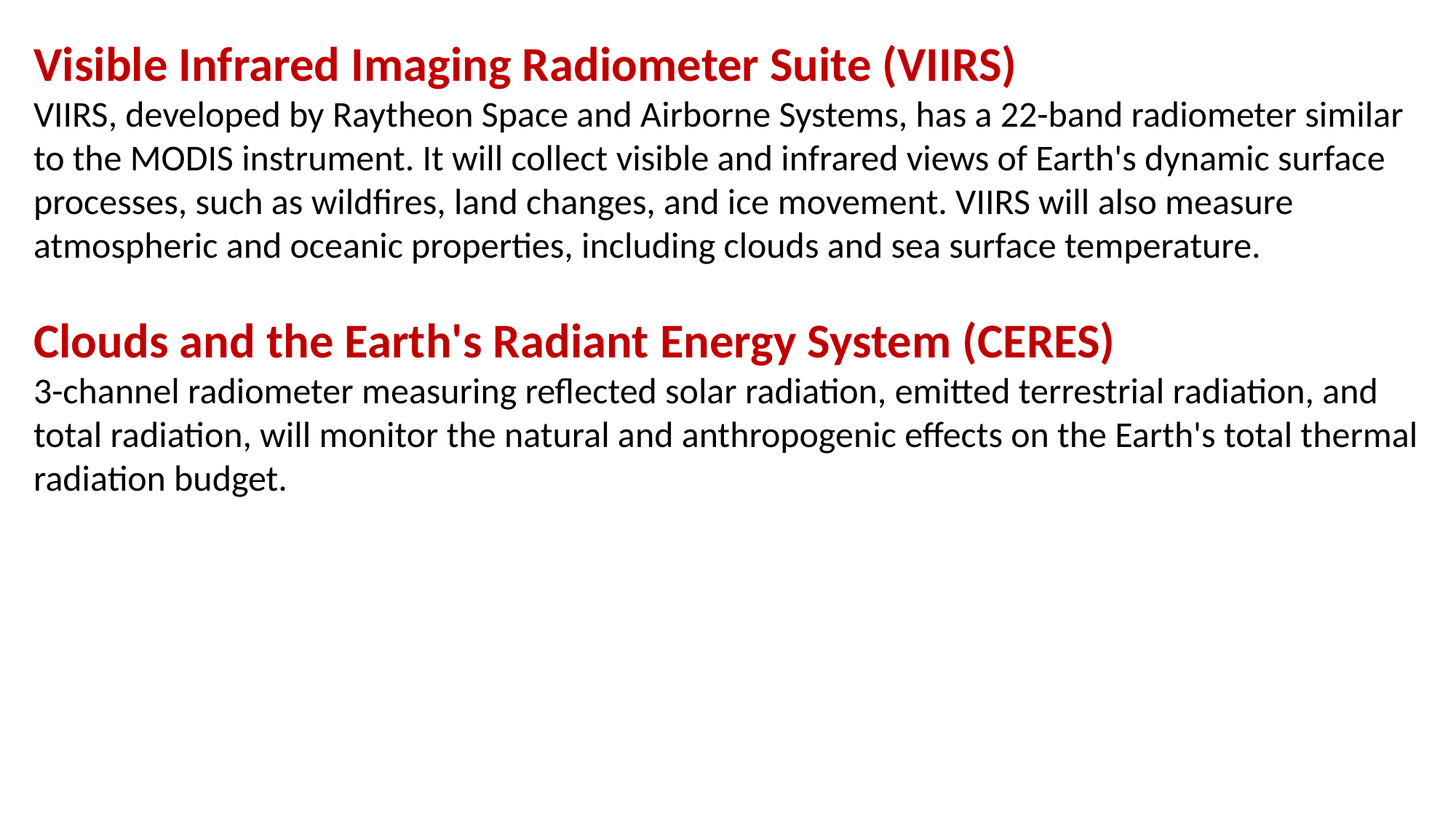

Visible Infrared Imaging Radiometer Suite (VIIRS)
VIIRS, developed by Raytheon Space and Airborne Systems, has a 22-band radiometer similar to the MODIS instrument. It will collect visible and infrared views of Earth's dynamic surface processes, such as wildfires, land changes, and ice movement. VIIRS will also measure atmospheric and oceanic properties, including clouds and sea surface temperature.
Clouds and the Earth's Radiant Energy System (CERES)
3-channel radiometer measuring reflected solar radiation, emitted terrestrial radiation, and total radiation, will monitor the natural and anthropogenic effects on the Earth's total thermal radiation budget.